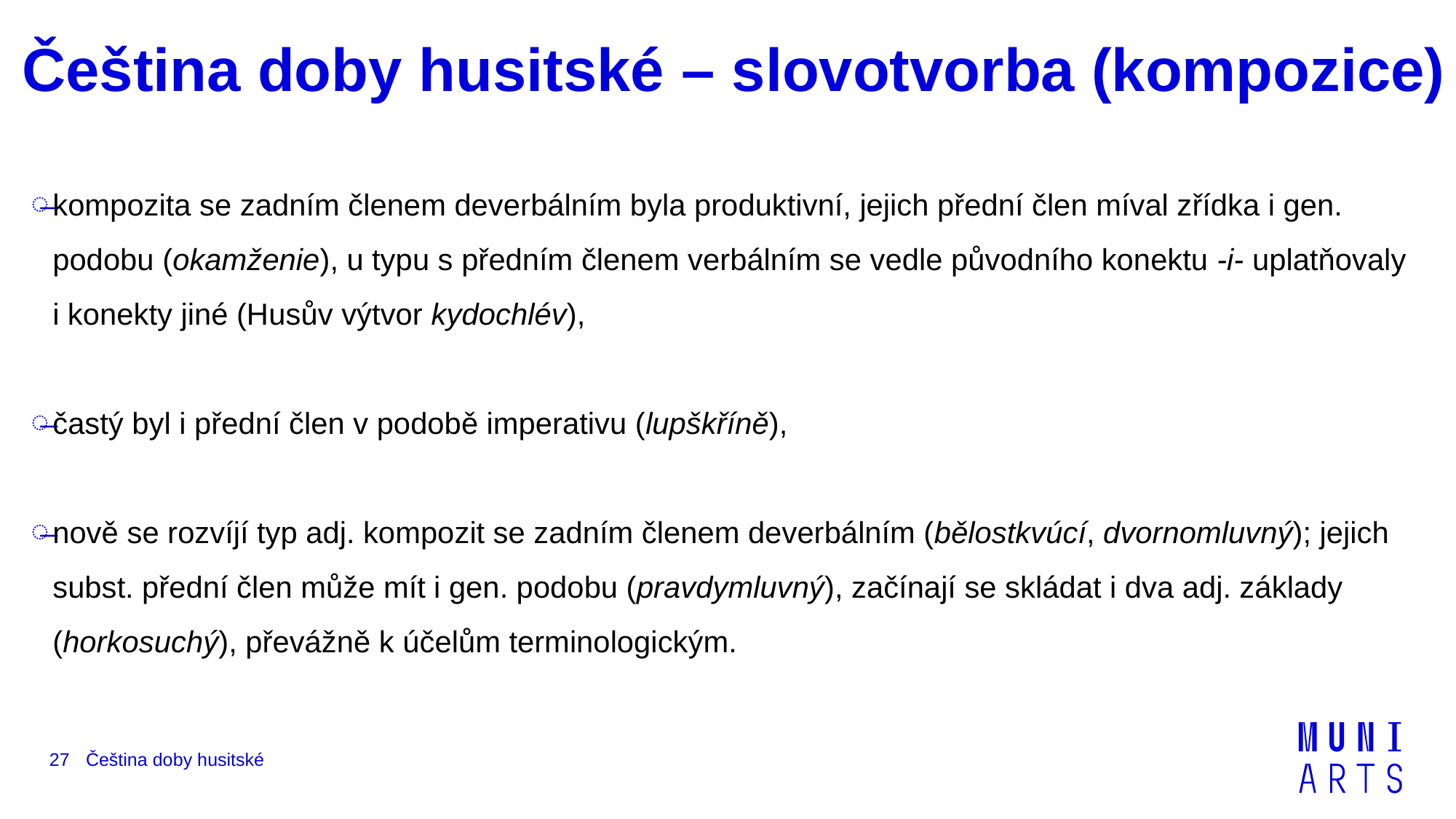

# Čeština doby husitské – slovotvorba (kompozice)
kompozita se zadním členem deverbálním byla produktivní, jejich přední člen míval zřídka i gen. podobu (okamženie), u typu s předním členem verbálním se vedle původního konektu ‑i‑ uplatňovaly i konekty jiné (Husův výtvor kydochlév),

častý byl i přední člen v podobě imperativu (lupškříně),

nově se rozvíjí typ adj. kompozit se zadním členem deverbálním (bělostkvúcí, dvornomluvný); jejich subst. přední člen může mít i gen. podobu (pravdymluvný), začínají se skládat i dva adj. základy (horkosuchý), převážně k účelům terminologickým.
27
Čeština doby husitské